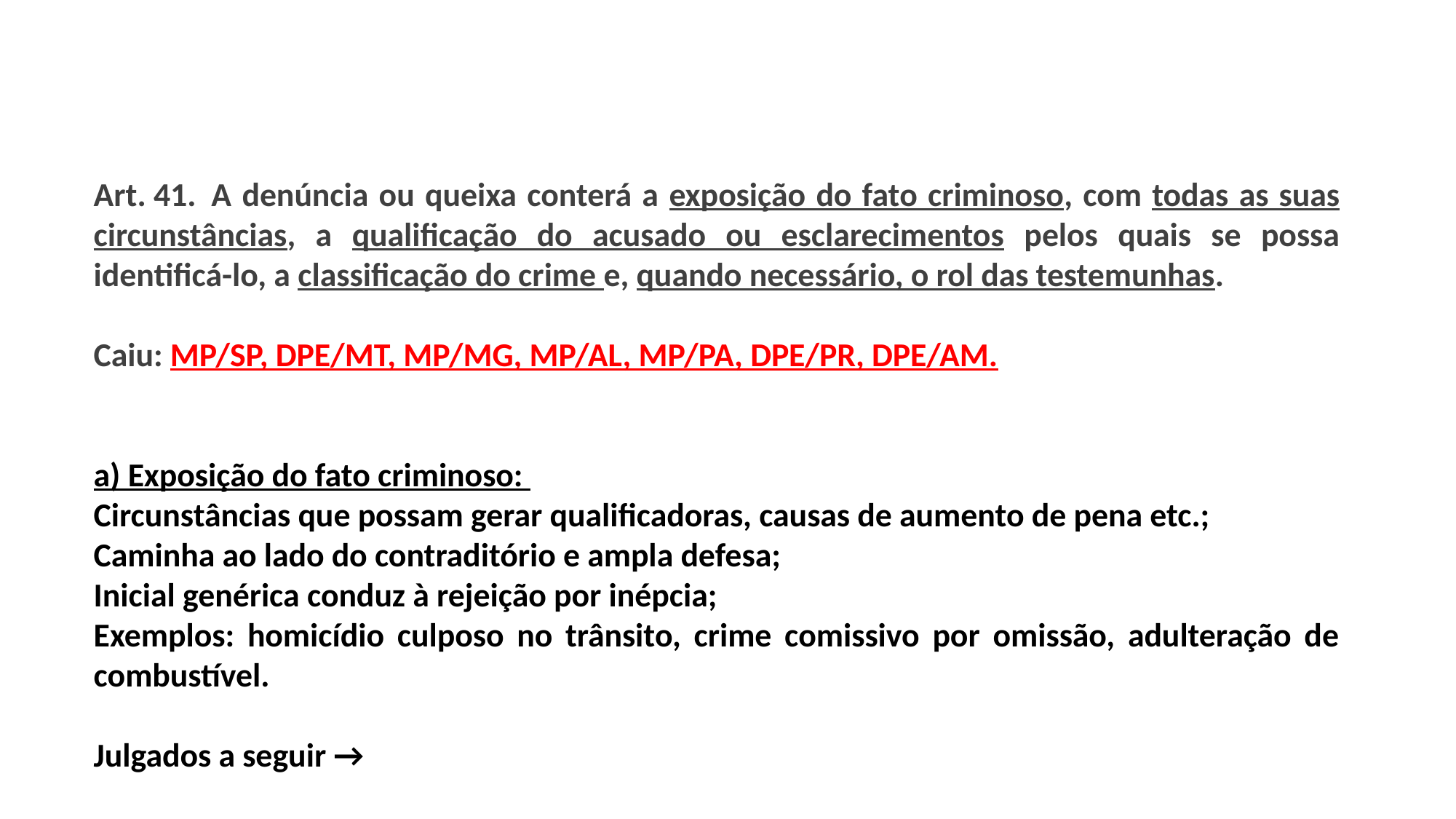

Art. 41.  A denúncia ou queixa conterá a exposição do fato criminoso, com todas as suas circunstâncias, a qualificação do acusado ou esclarecimentos pelos quais se possa identificá-lo, a classificação do crime e, quando necessário, o rol das testemunhas.

Caiu: MP/SP, DPE/MT, MP/MG, MP/AL, MP/PA, DPE/PR, DPE/AM.

a) Exposição do fato criminoso:
Circunstâncias que possam gerar qualificadoras, causas de aumento de pena etc.;
Caminha ao lado do contraditório e ampla defesa;
Inicial genérica conduz à rejeição por inépcia;
Exemplos: homicídio culposo no trânsito, crime comissivo por omissão, adulteração de combustível.

Julgados a seguir →